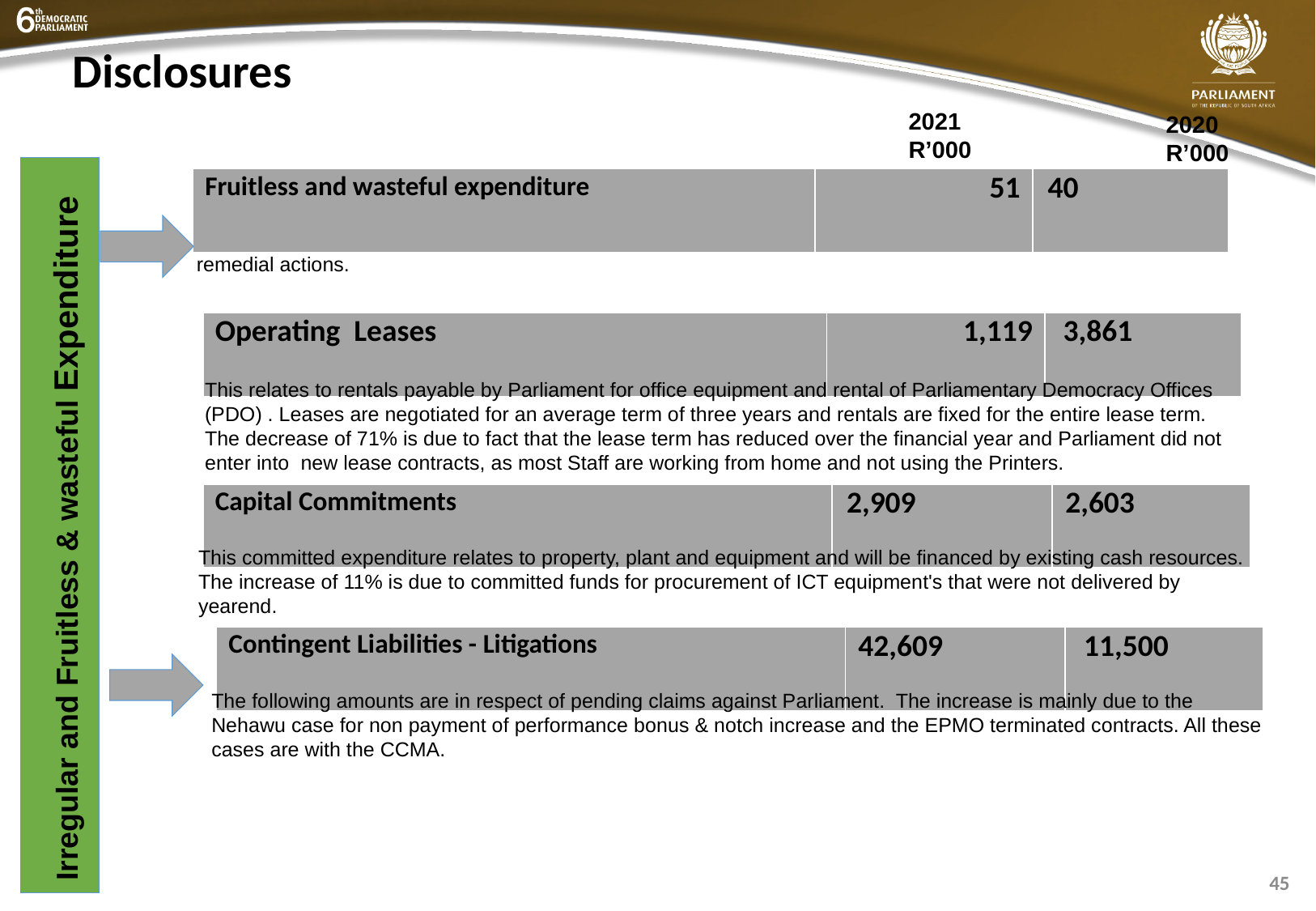

# Disclosures
2021
R’000
2020
R’000

Irregular and Fruitless & wasteful Expenditure

| Fruitless and wasteful expenditure | 51 | 40 |
| --- | --- | --- |

The case on interest incurred and are with the Governance Committee for Investigation and recommendation on remedial actions.
| Operating Leases | 1,119 | 3,861 |
| --- | --- | --- |
This relates to rentals payable by Parliament for office equipment and rental of Parliamentary Democracy Offices (PDO) . Leases are negotiated for an average term of three years and rentals are fixed for the entire lease term.  The decrease of 71% is due to fact that the lease term has reduced over the financial year and Parliament did not enter into  new lease contracts, as most Staff are working from home and not using the Printers.
| Capital Commitments | 2,909 | 2,603 |
| --- | --- | --- |
This committed expenditure relates to property, plant and equipment and will be financed by existing cash resources. The increase of 11% is due to committed funds for procurement of ICT equipment's that were not delivered by yearend.
| Contingent Liabilities - Litigations | 42,609 | 11,500 |
| --- | --- | --- |

The following amounts are in respect of pending claims against Parliament.  The increase is mainly due to the Nehawu case for non payment of performance bonus & notch increase and the EPMO terminated contracts. All these cases are with the CCMA.
45